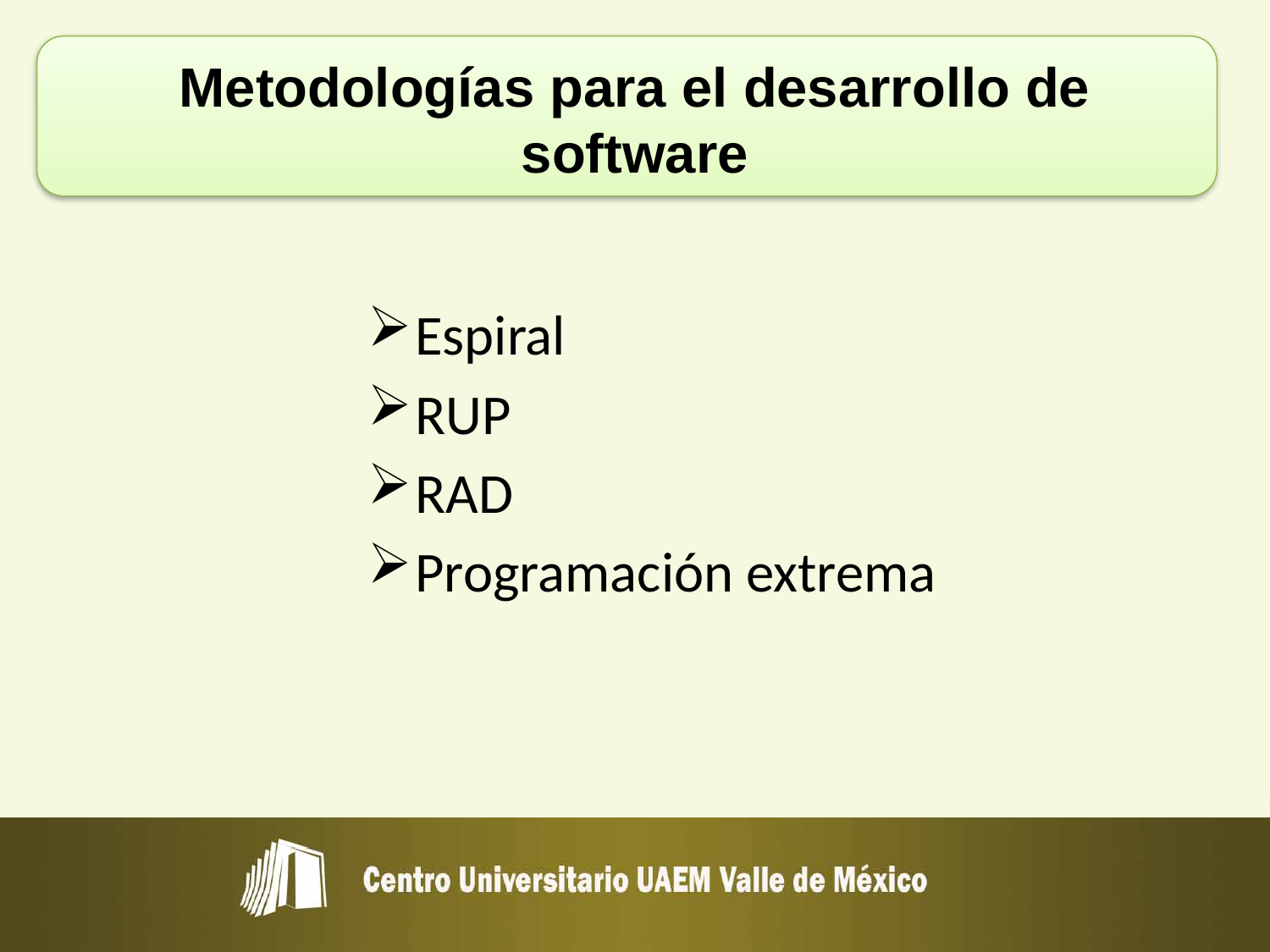

# Metodologías para el desarrollo de software
Espiral
RUP
RAD
Programación extrema